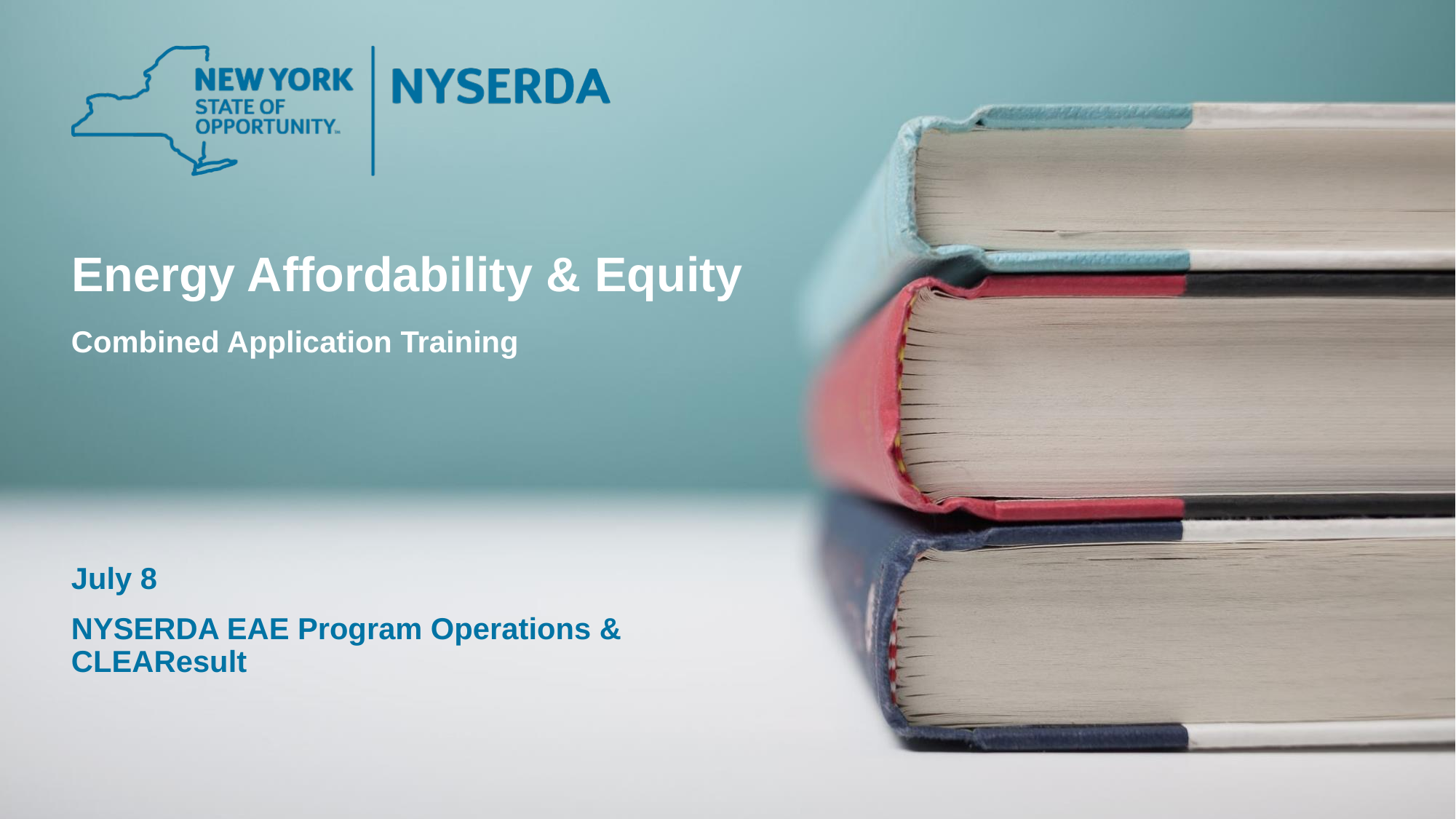

# Energy Affordability & Equity
Combined Application Training
July 8
NYSERDA EAE Program Operations & CLEAResult